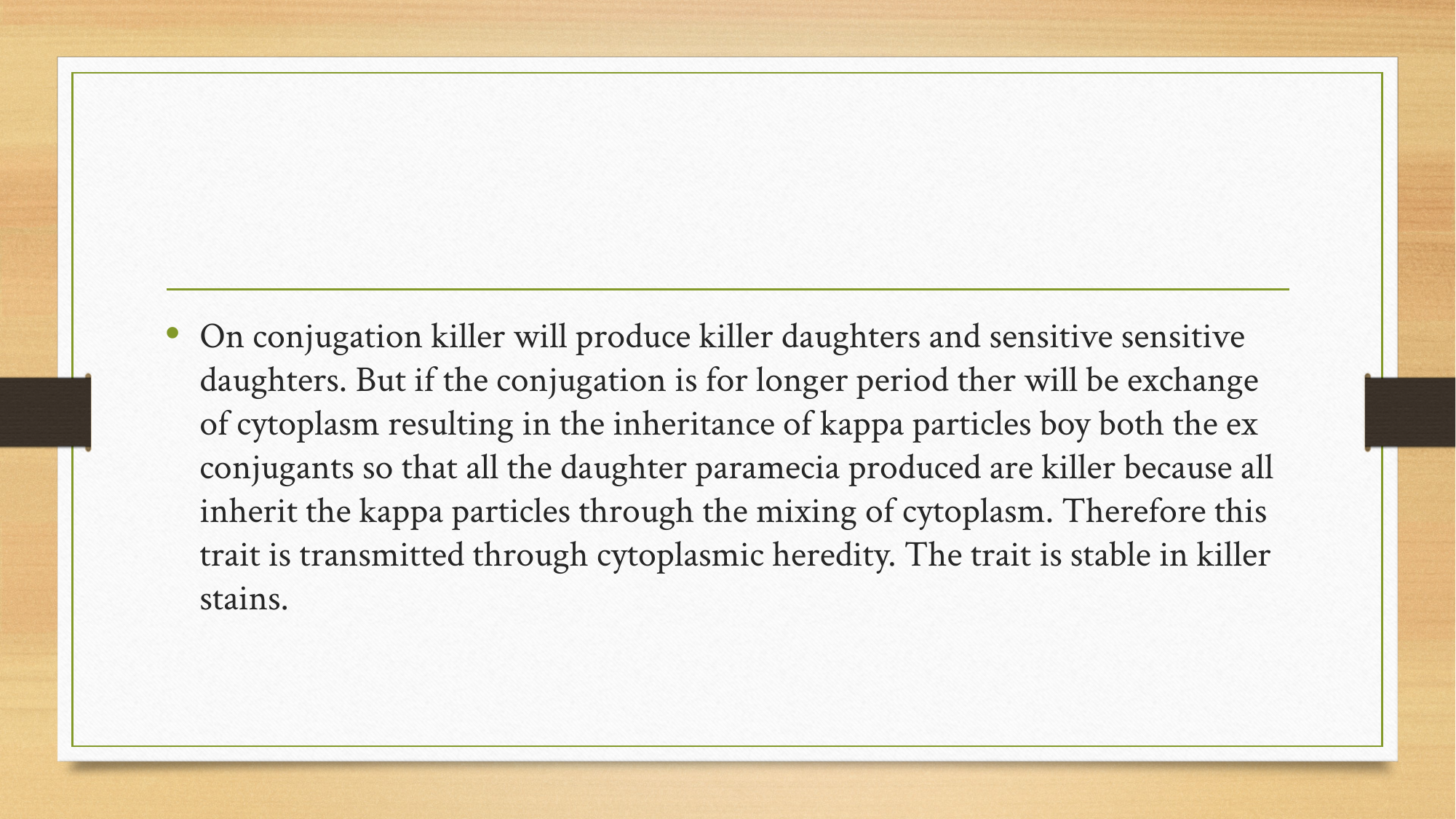

#
On conjugation killer will produce killer daughters and sensitive sensitive daughters. But if the conjugation is for longer period ther will be exchange of cytoplasm resulting in the inheritance of kappa particles boy both the ex conjugants so that all the daughter paramecia produced are killer because all inherit the kappa particles through the mixing of cytoplasm. Therefore this trait is transmitted through cytoplasmic heredity. The trait is stable in killer stains.